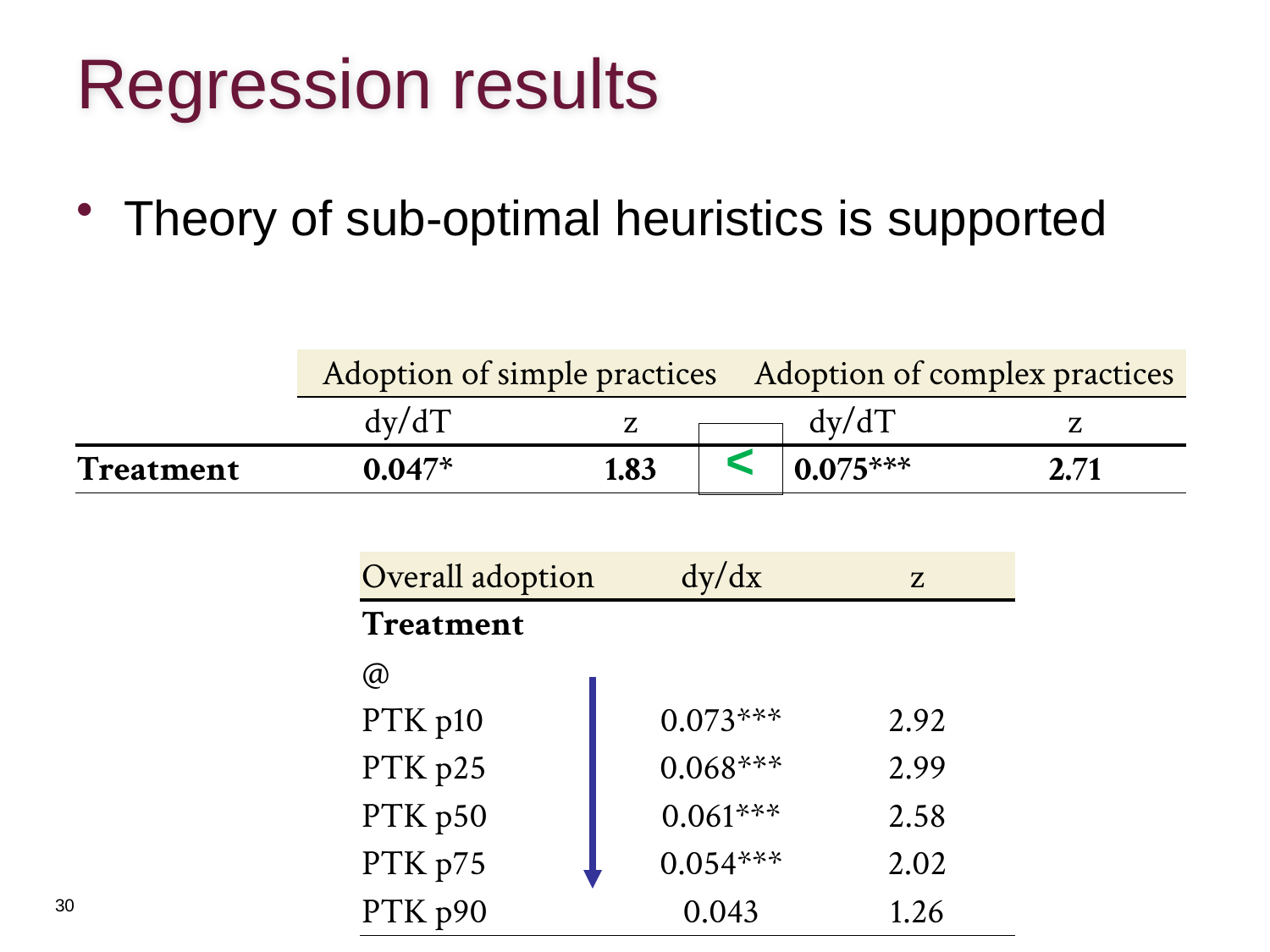

# Regression results
Theory of sub-optimal heuristics is supported
|  | Adoption of simple practices |  | Adoption of complex practices |  |
| --- | --- | --- | --- | --- |
|  | dy/dT | z | dy/dT | z |
| Treatment | 0.047\* | 1.83 | 0.075\*\*\* | 2.71 |
<
| Overall adoption | dy/dx | z |
| --- | --- | --- |
| Treatment |  |  |
| @ |  |  |
| PTK p10 | 0.073\*\*\* | 2.92 |
| PTK p25 | 0.068\*\*\* | 2.99 |
| PTK p50 | 0.061\*\*\* | 2.58 |
| PTK p75 | 0.054\*\*\* | 2.02 |
| PTK p90 | 0.043 | 1.26 |
30